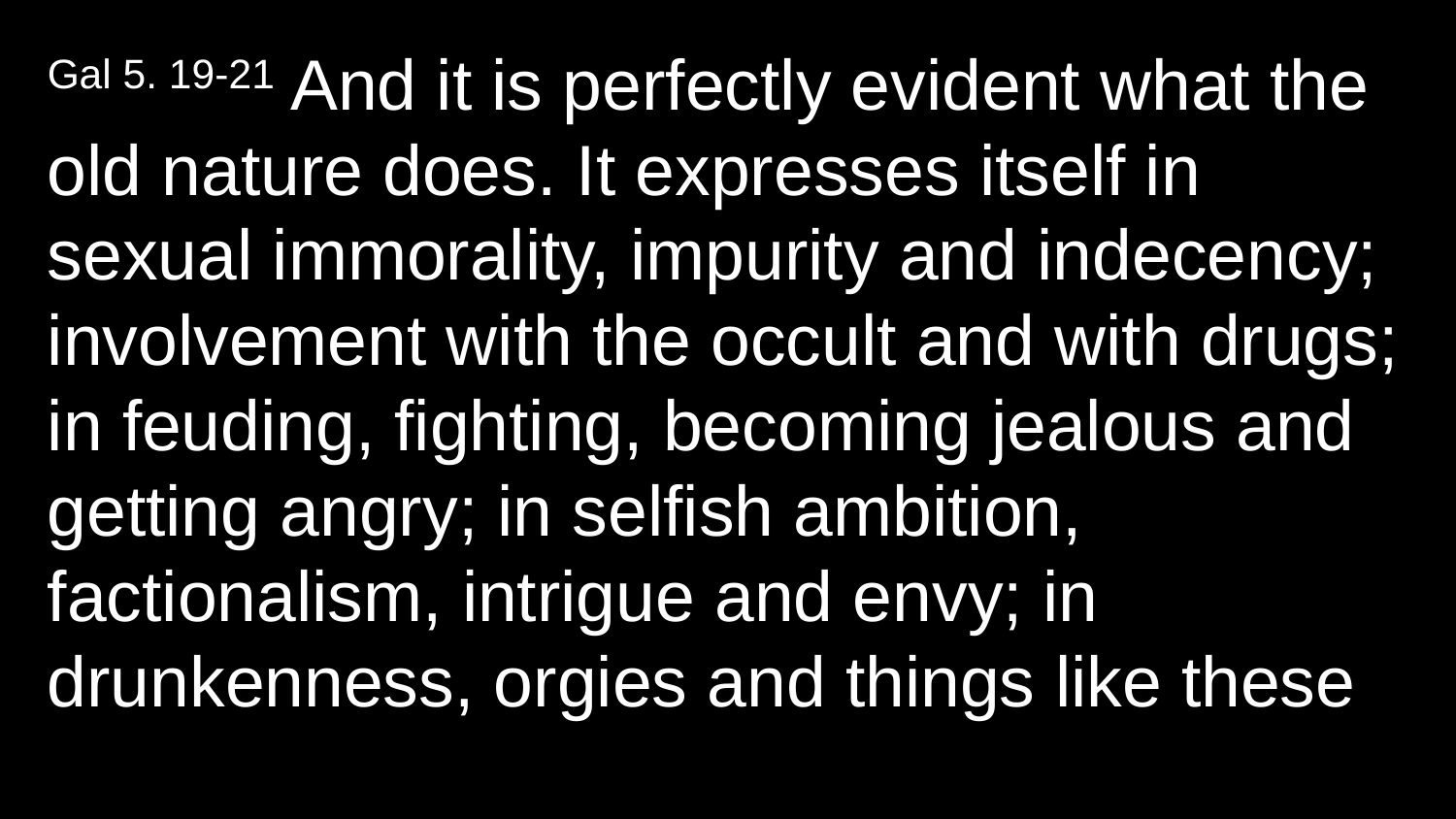

Gal 5. 19-21 And it is perfectly evident what the old nature does. It expresses itself in sexual immorality, impurity and indecency; involvement with the occult and with drugs; in feuding, fighting, becoming jealous and getting angry; in selfish ambition, factionalism, intrigue and envy; in drunkenness, orgies and things like these